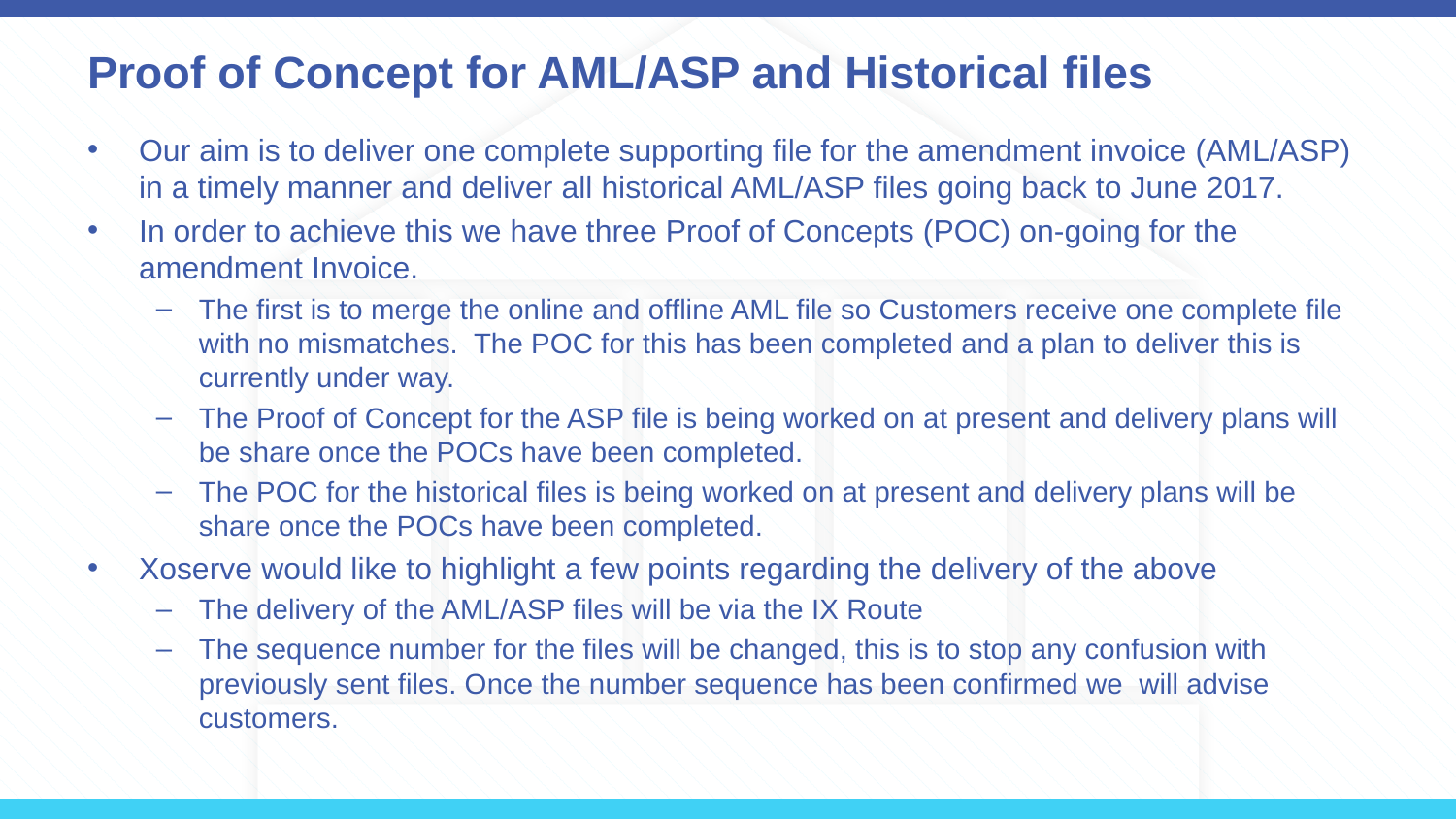

# Proof of Concept for AML/ASP and Historical files
Our aim is to deliver one complete supporting file for the amendment invoice (AML/ASP) in a timely manner and deliver all historical AML/ASP files going back to June 2017.
In order to achieve this we have three Proof of Concepts (POC) on-going for the amendment Invoice.
The first is to merge the online and offline AML file so Customers receive one complete file with no mismatches.  The POC for this has been completed and a plan to deliver this is currently under way.
The Proof of Concept for the ASP file is being worked on at present and delivery plans will be share once the POCs have been completed.
The POC for the historical files is being worked on at present and delivery plans will be share once the POCs have been completed.
Xoserve would like to highlight a few points regarding the delivery of the above
The delivery of the AML/ASP files will be via the IX Route
The sequence number for the files will be changed, this is to stop any confusion with previously sent files. Once the number sequence has been confirmed we  will advise customers.